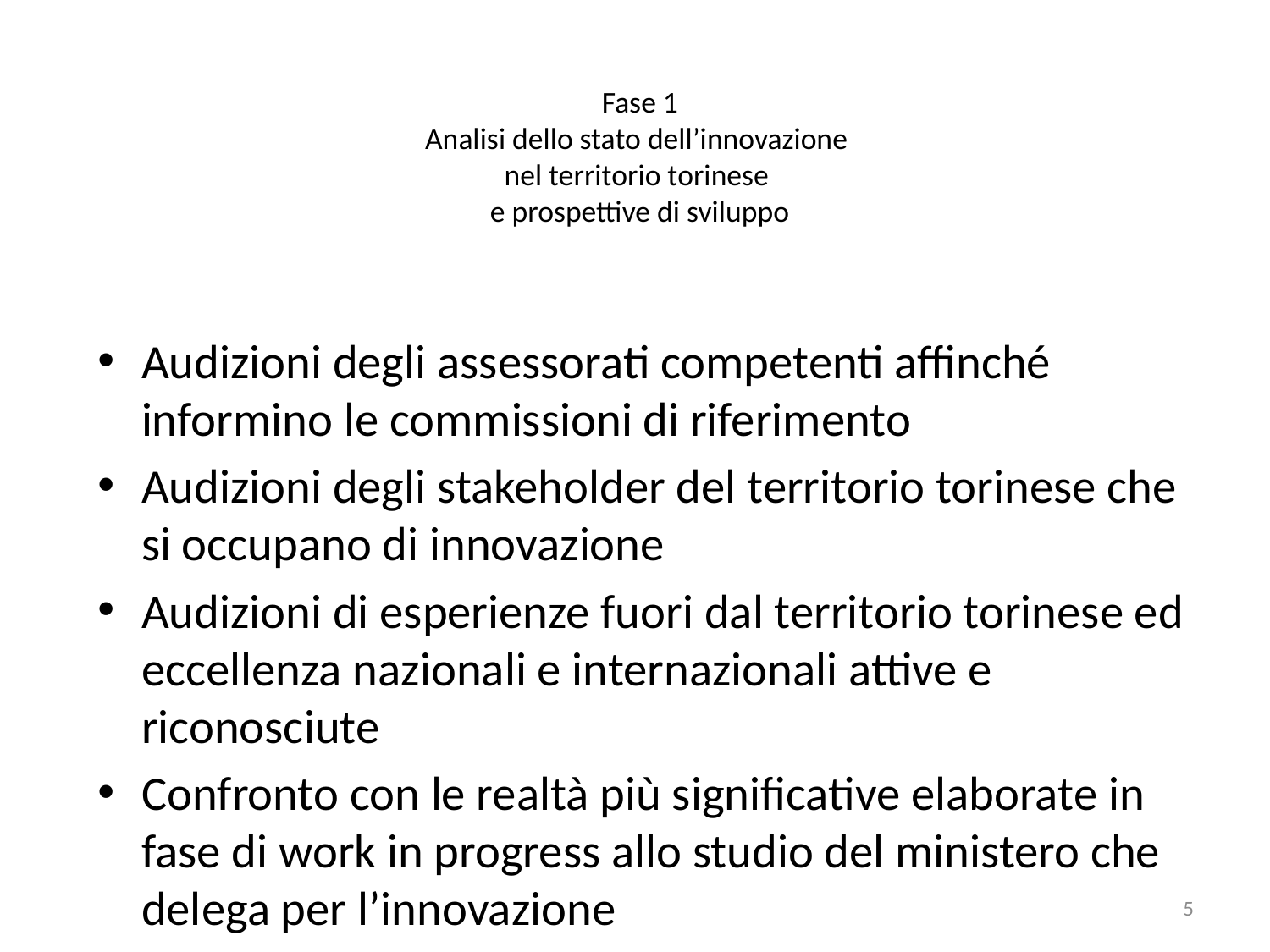

# Fase 1 Analisi dello stato dell’innovazione nel territorio torinese e prospettive di sviluppo
Audizioni degli assessorati competenti affinché informino le commissioni di riferimento
Audizioni degli stakeholder del territorio torinese che si occupano di innovazione
Audizioni di esperienze fuori dal territorio torinese ed eccellenza nazionali e internazionali attive e riconosciute
Confronto con le realtà più significative elaborate in fase di work in progress allo studio del ministero che delega per l’innovazione
5